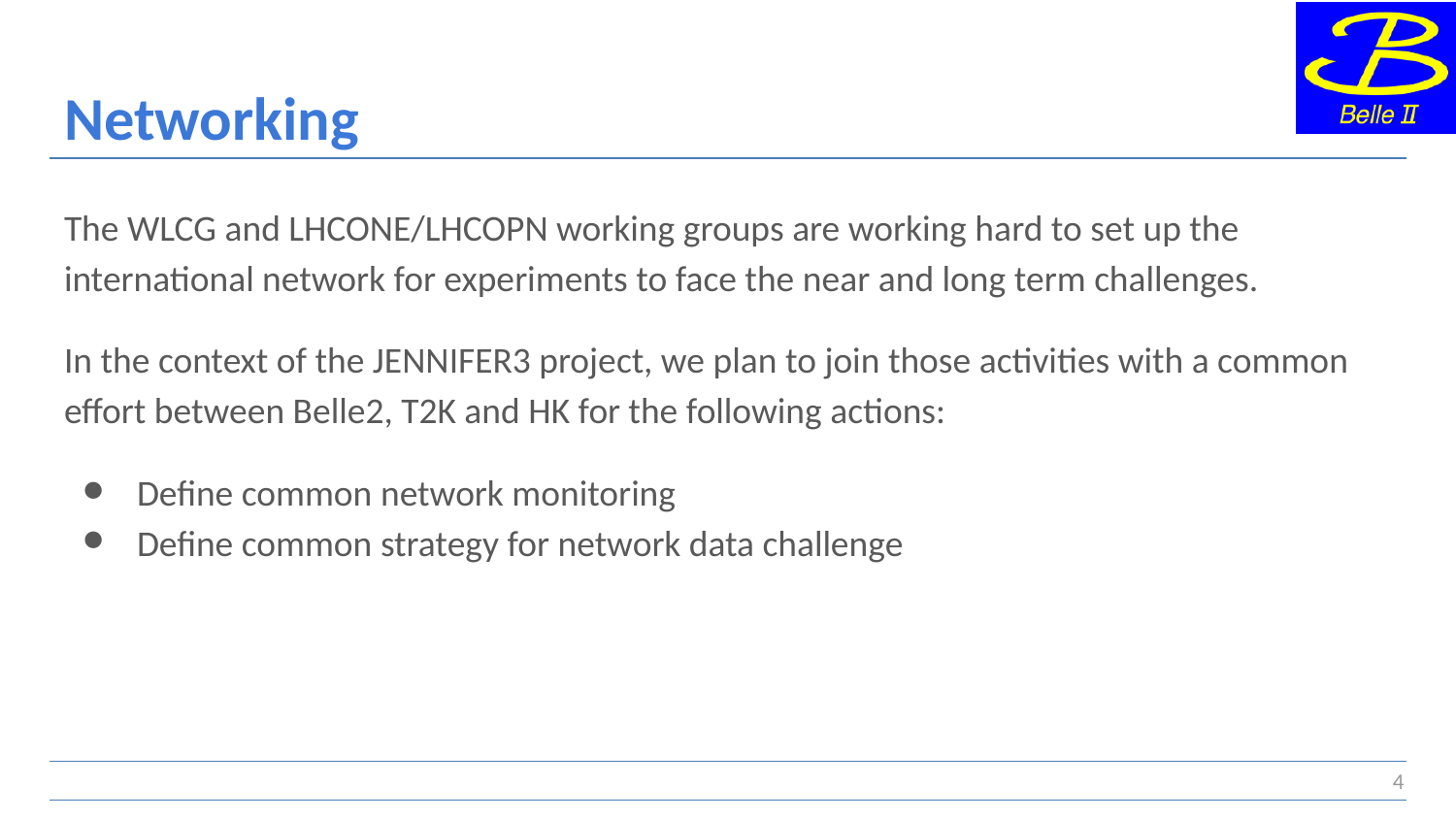

# Networking
The WLCG and LHCONE/LHCOPN working groups are working hard to set up the international network for experiments to face the near and long term challenges.
In the context of the JENNIFER3 project, we plan to join those activities with a common effort between Belle2, T2K and HK for the following actions:
Define common network monitoring
Define common strategy for network data challenge
4